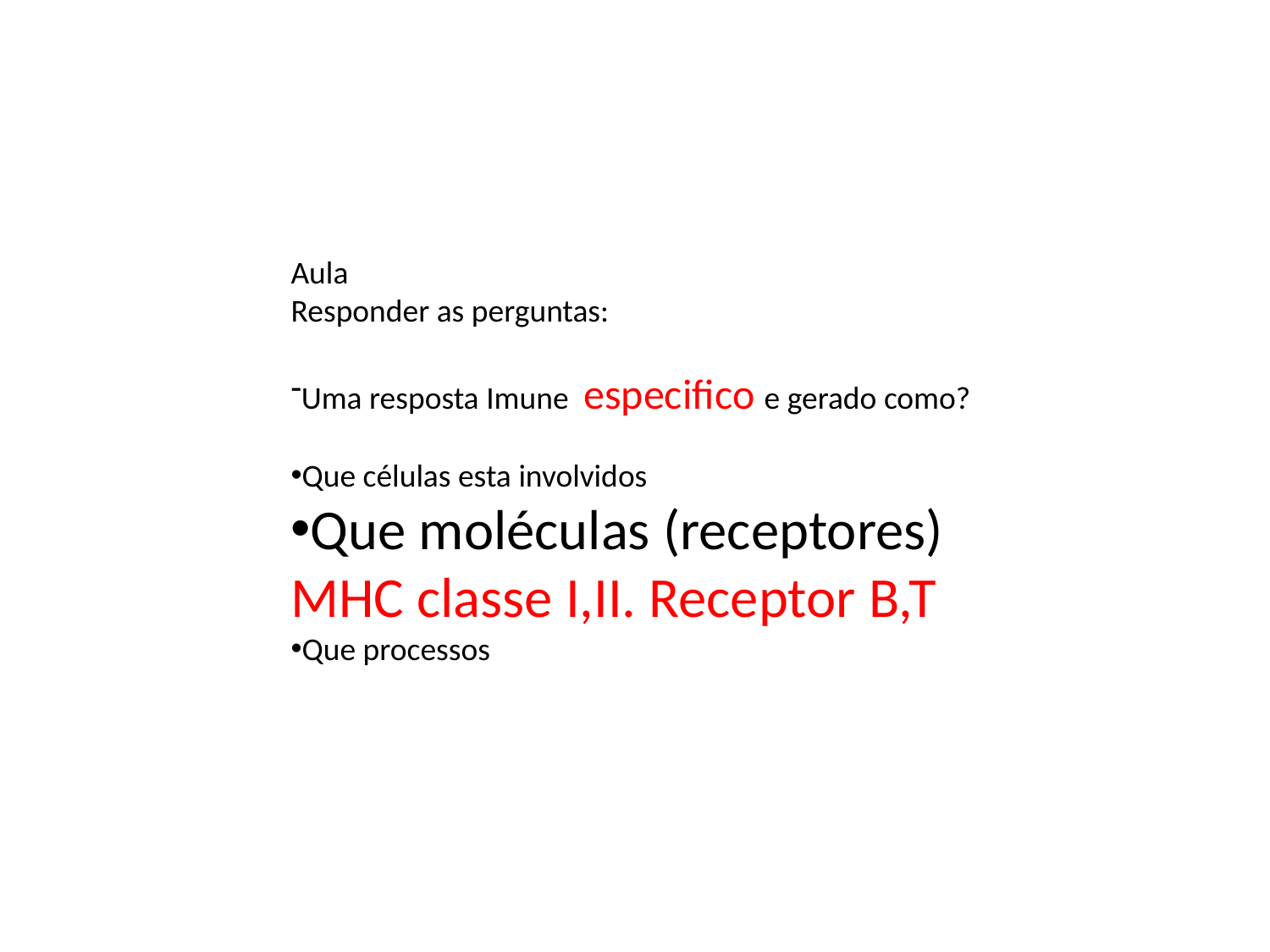

Aula
Responder as perguntas:

Uma resposta Imune  especifico e gerado como?

Que células esta involvidos
Que moléculas (receptores)
MHC classe I,II. Receptor B,T
Que processos